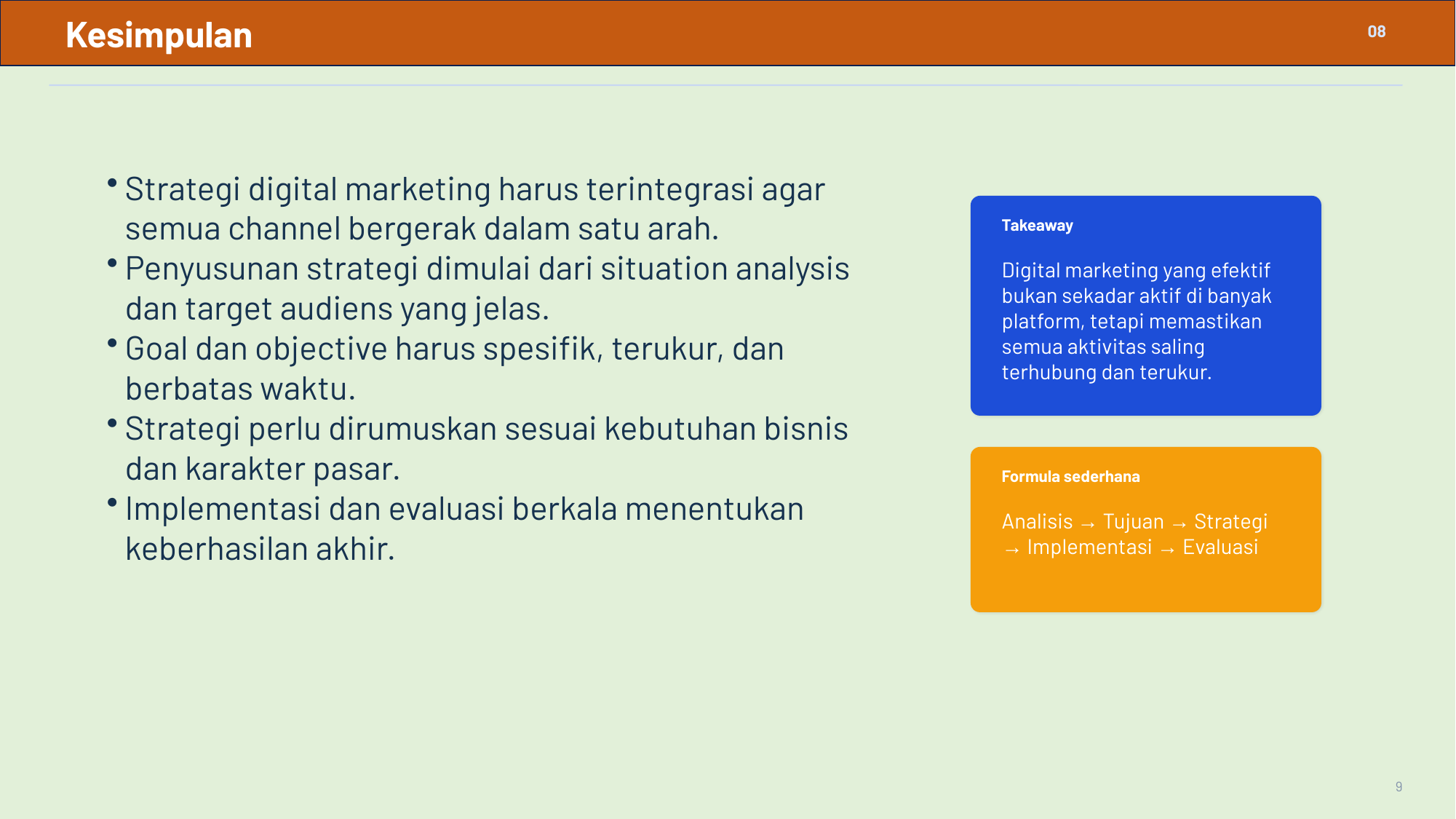

Kesimpulan
08

Strategi digital marketing harus terintegrasi agar semua channel bergerak dalam satu arah.
Penyusunan strategi dimulai dari situation analysis dan target audiens yang jelas.
Goal dan objective harus spesifik, terukur, dan berbatas waktu.
Strategi perlu dirumuskan sesuai kebutuhan bisnis dan karakter pasar.
Implementasi dan evaluasi berkala menentukan keberhasilan akhir.

Takeaway
Digital marketing yang efektif bukan sekadar aktif di banyak platform, tetapi memastikan semua aktivitas saling terhubung dan terukur.

Formula sederhana
Analisis → Tujuan → Strategi → Implementasi → Evaluasi
9